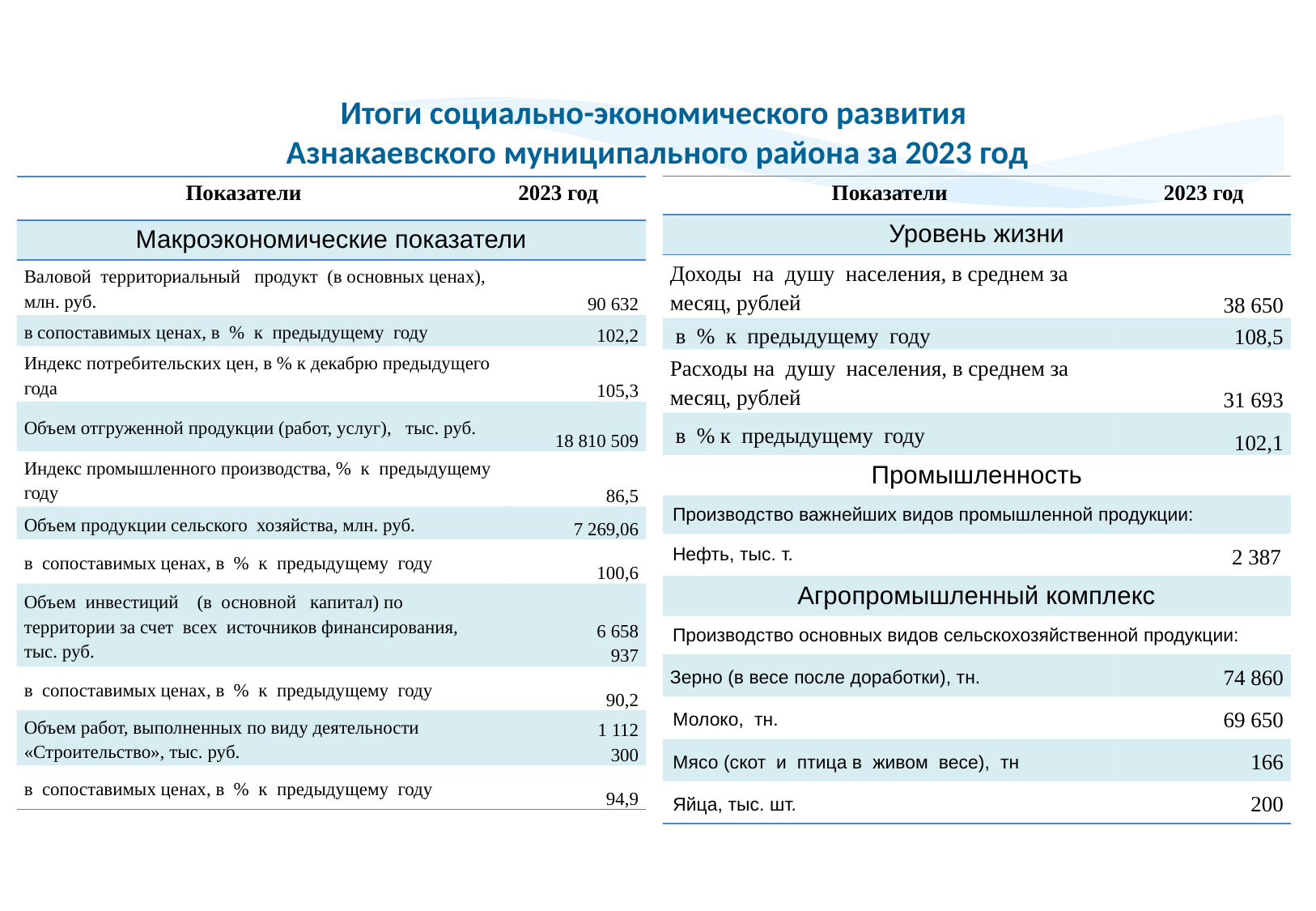

Итоги социально-экономического развития
Азнакаевского муниципального района за 2023 год
| Показатели | 2023 год |
| --- | --- |
| Уровень жизни |  |
| Доходы на душу населения, в среднем за месяц, рублей | 38 650 |
| в % к предыдущему году | 108,5 |
| Расходы на душу населения, в среднем за месяц, рублей | 31 693 |
| в % к предыдущему году | 102,1 |
| Промышленность |  |
| Производство важнейших видов промышленной продукции: |  |
| Нефть, тыс. т. | 2 387 |
| Агропромышленный комплекс |  |
| Производство основных видов сельскохозяйственной продукции: |  |
| Зерно (в весе после доработки), тн. | 74 860 |
| Молоко, тн. | 69 650 |
| Мясо (скот и птица в живом весе), тн | 166 |
| Яйца, тыс. шт. | 200 |
| Показатели | 2023 год |  |
| --- | --- | --- |
| Макроэкономические показатели |  |  |
| Валовой территориальный продукт (в основных ценах), млн. руб. |  | 90 632 |
| в сопоставимых ценах, в % к предыдущему году |  | 102,2 |
| Индекс потребительских цен, в % к декабрю предыдущего года |  | 105,3 |
| Объем отгруженной продукции (работ, услуг), тыс. руб. |  | 18 810 509 |
| Индекс промышленного производства, % к предыдущему году |  | 86,5 |
| Объем продукции сельского хозяйства, млн. руб. |  | 7 269,06 |
| в сопоставимых ценах, в % к предыдущему году |  | 100,6 |
| Объем инвестиций (в основной капитал) по территории за счет всех источников финансирования, тыс. руб. |  | 6 658 937 |
| в сопоставимых ценах, в % к предыдущему году |  | 90,2 |
| Объем работ, выполненных по виду деятельности «Строительство», тыс. руб. |  | 1 112 300 |
| в сопоставимых ценах, в % к предыдущему году |  | 94,9 |